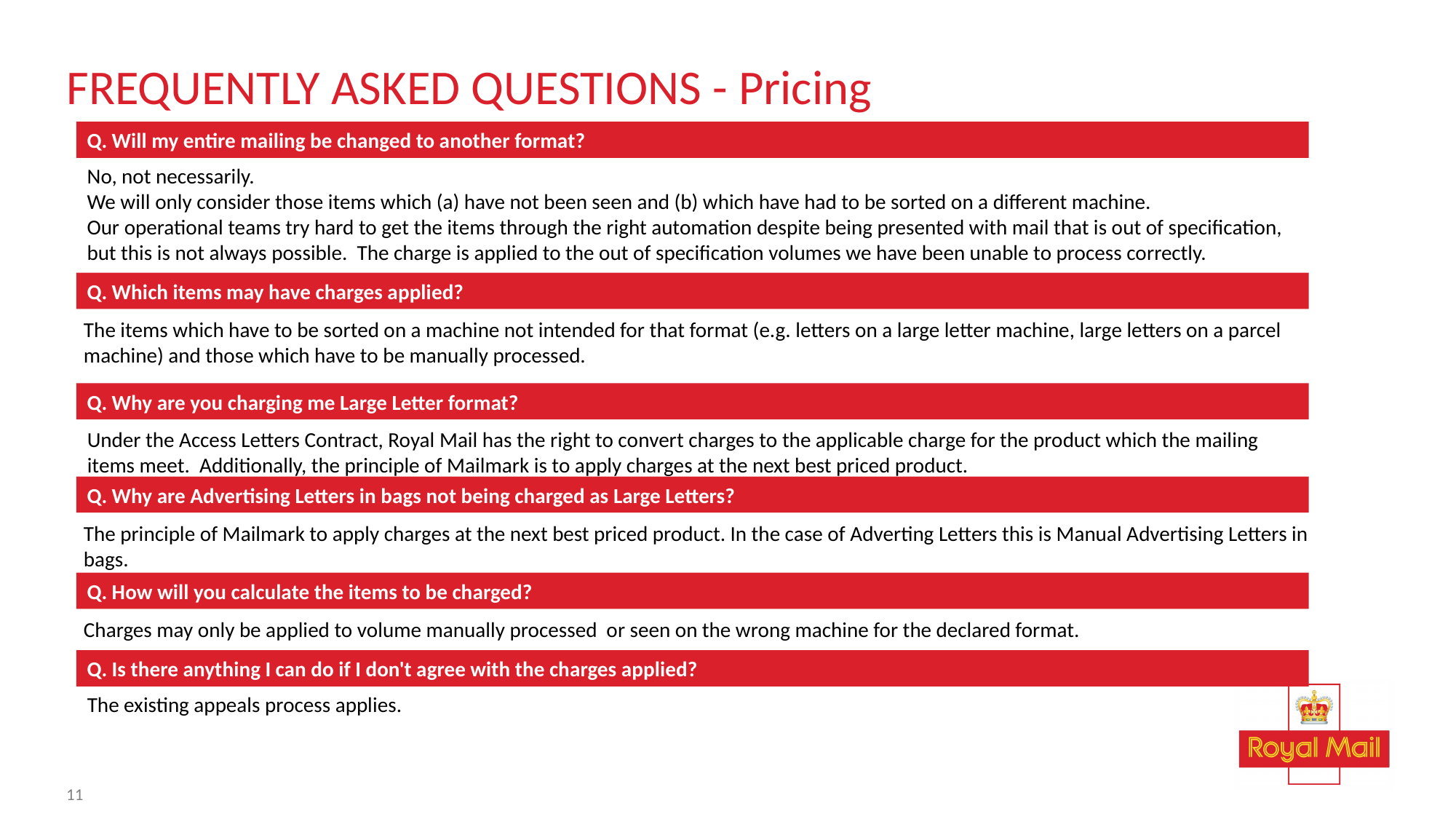

# FREQUENTLY ASKED QUESTIONS - Pricing
Q. Will my entire mailing be changed to another format?
No, not necessarily.
We will only consider those items which (a) have not been seen and (b) which have had to be sorted on a different machine.
Our operational teams try hard to get the items through the right automation despite being presented with mail that is out of specification, but this is not always possible.  The charge is applied to the out of specification volumes we have been unable to process correctly.
Q. Which items may have charges applied?
The items which have to be sorted on a machine not intended for that format (e.g. letters on a large letter machine, large letters on a parcel machine) and those which have to be manually processed.
Q. Why are you charging me Large Letter format?
Under the Access Letters Contract, Royal Mail has the right to convert charges to the applicable charge for the product which the mailing items meet.  Additionally, the principle of Mailmark is to apply charges at the next best priced product.
Q. Why are Advertising Letters in bags not being charged as Large Letters?
The principle of Mailmark to apply charges at the next best priced product. In the case of Adverting Letters this is Manual Advertising Letters in bags.
Q. How will you calculate the items to be charged?
Charges may only be applied to volume manually processed  or seen on the wrong machine for the declared format.
Q. Is there anything I can do if I don't agree with the charges applied?
The existing appeals process applies.
11